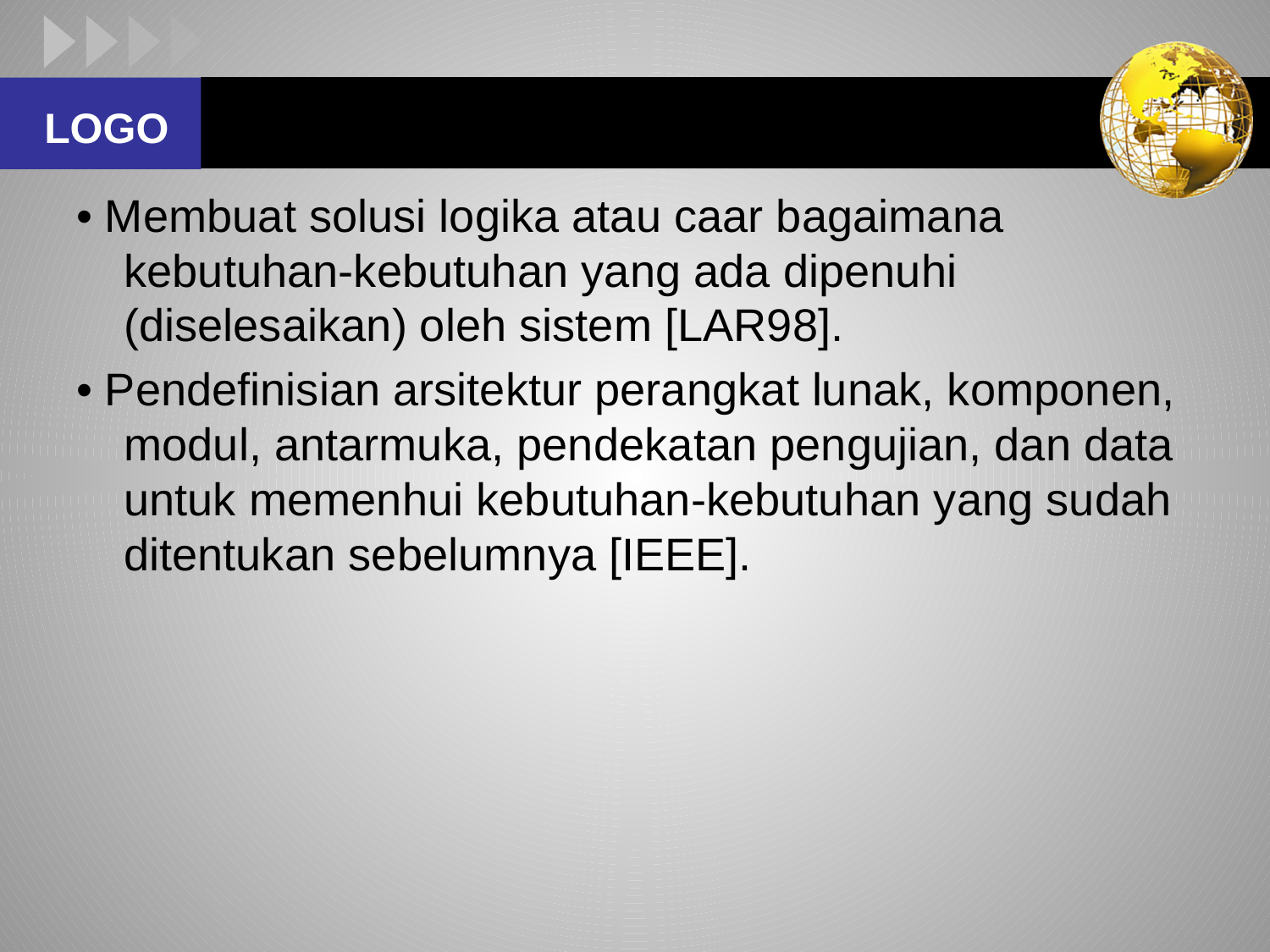

#
• Membuat solusi logika atau caar bagaimana kebutuhan-kebutuhan yang ada dipenuhi (diselesaikan) oleh sistem [LAR98].
• Pendefinisian arsitektur perangkat lunak, komponen, modul, antarmuka, pendekatan pengujian, dan data untuk memenhui kebutuhan-kebutuhan yang sudah ditentukan sebelumnya [IEEE].